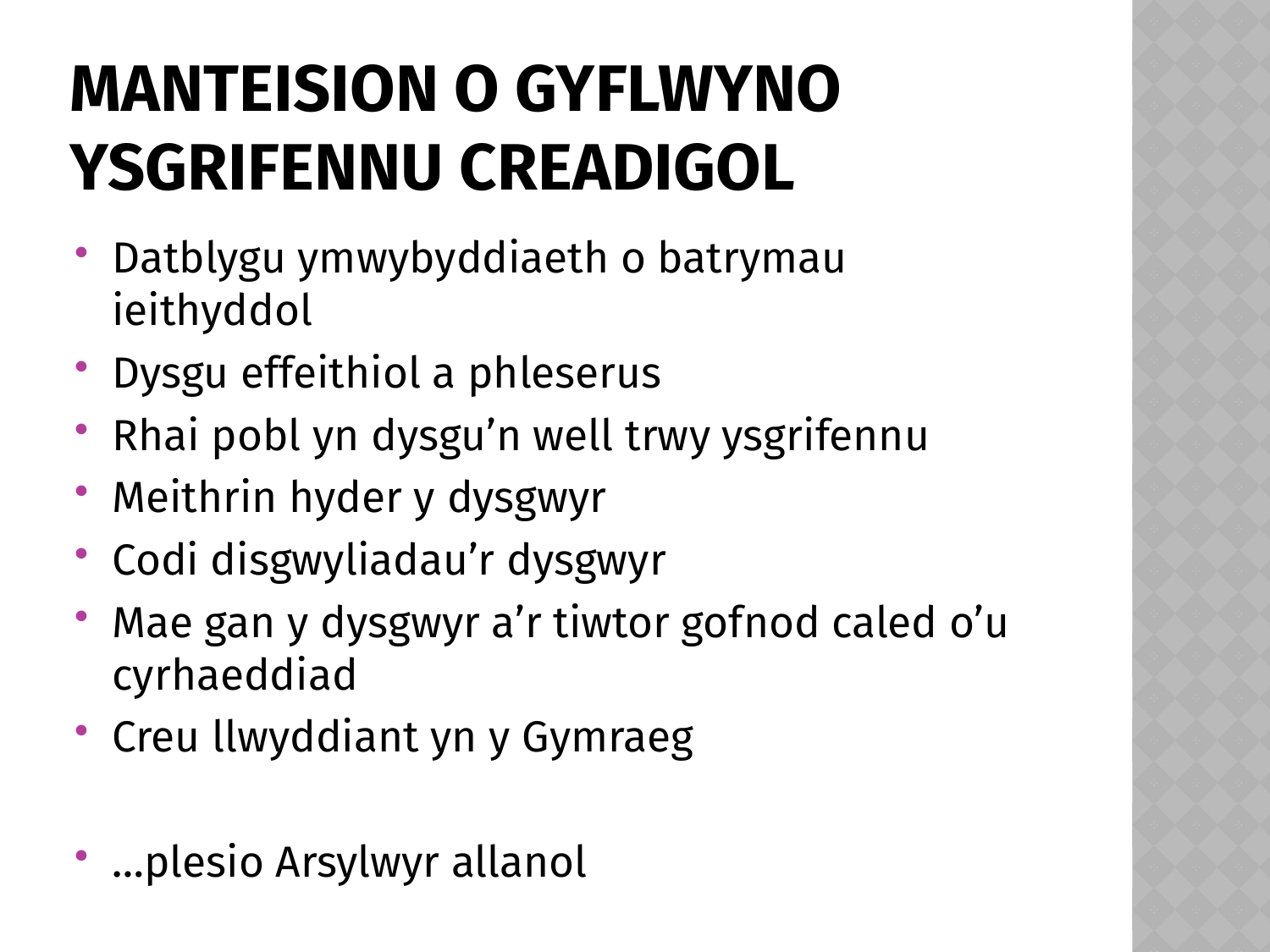

# Manteision o gyflwyno ysgrifennu creadigol
Datblygu ymwybyddiaeth o batrymau ieithyddol
Dysgu effeithiol a phleserus
Rhai pobl yn dysgu’n well trwy ysgrifennu
Meithrin hyder y dysgwyr
Codi disgwyliadau’r dysgwyr
Mae gan y dysgwyr a’r tiwtor gofnod caled o’u cyrhaeddiad
Creu llwyddiant yn y Gymraeg

…plesio Arsylwyr allanol